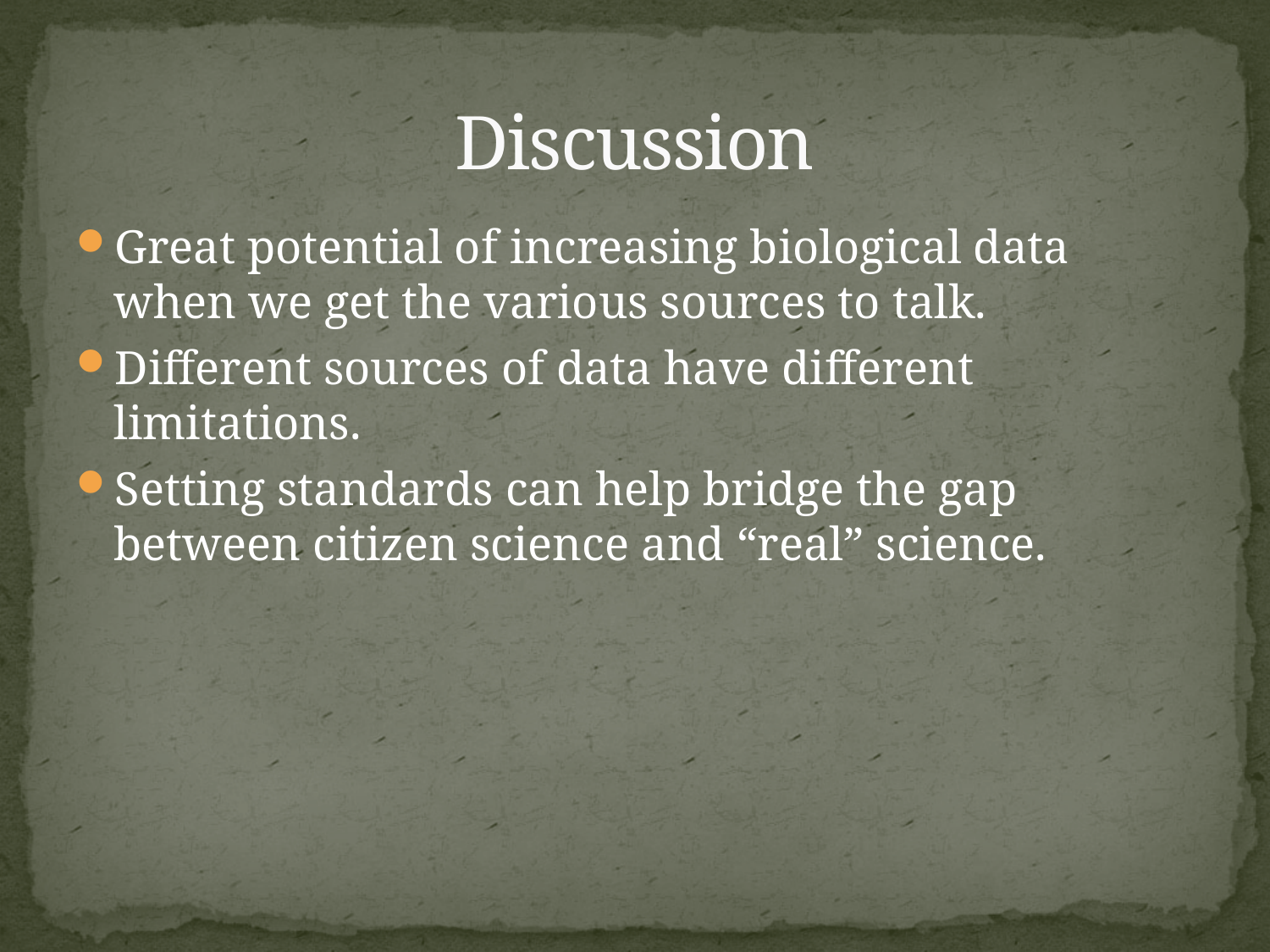

# Discussion
Great potential of increasing biological data when we get the various sources to talk.
Different sources of data have different limitations.
Setting standards can help bridge the gap between citizen science and “real” science.